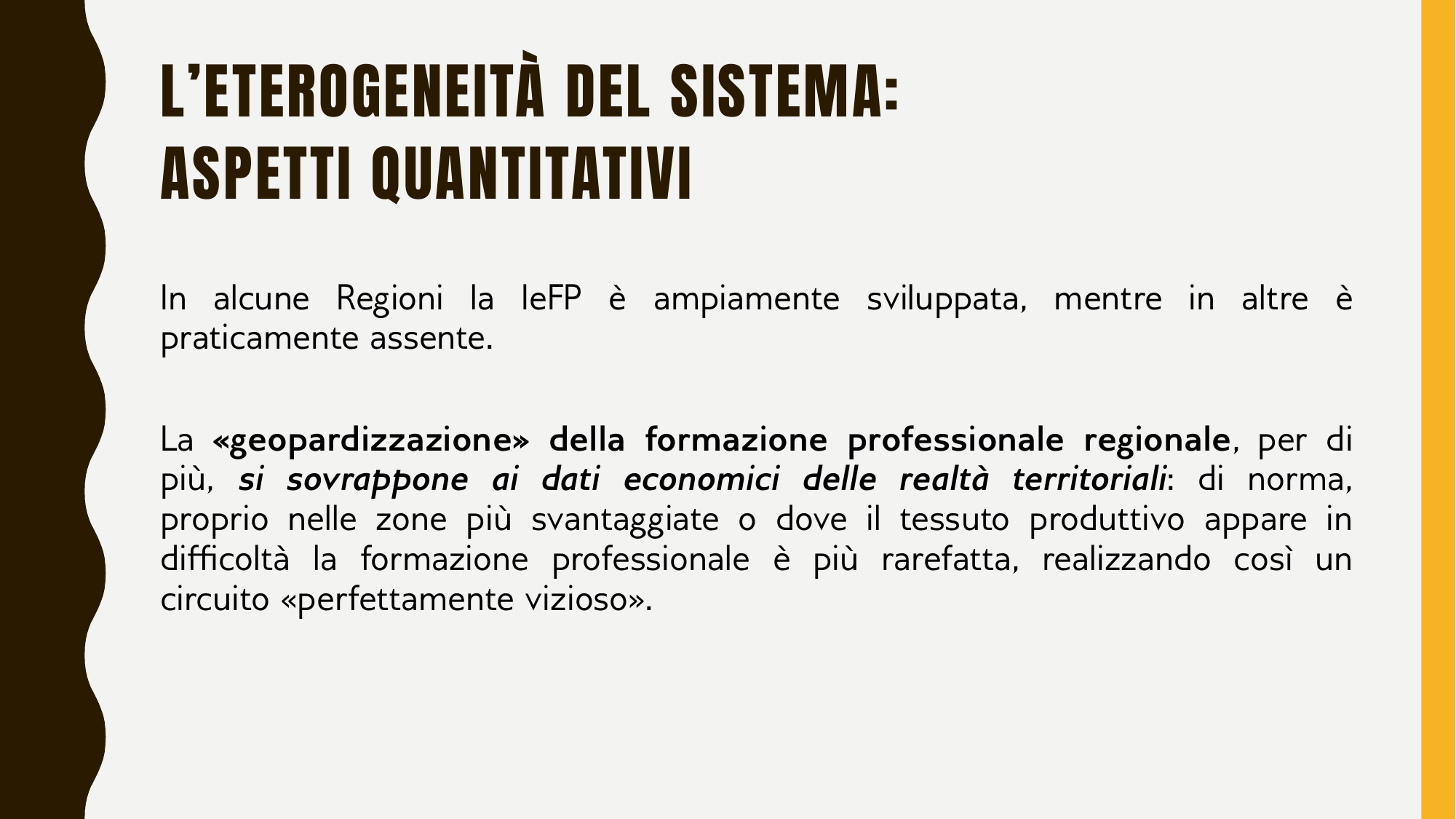

# L’eterogeneità del sistema: Aspetti quantitativi
In alcune Regioni la IeFP è ampiamente sviluppata, mentre in altre è praticamente assente.

La «geopardizzazione» della formazione professionale regionale, per di più, si sovrappone ai dati economici delle realtà territoriali: di norma, proprio nelle zone più svantaggiate o dove il tessuto produttivo appare in difficoltà la formazione professionale è più rarefatta, realizzando così un circuito «perfettamente vizioso».